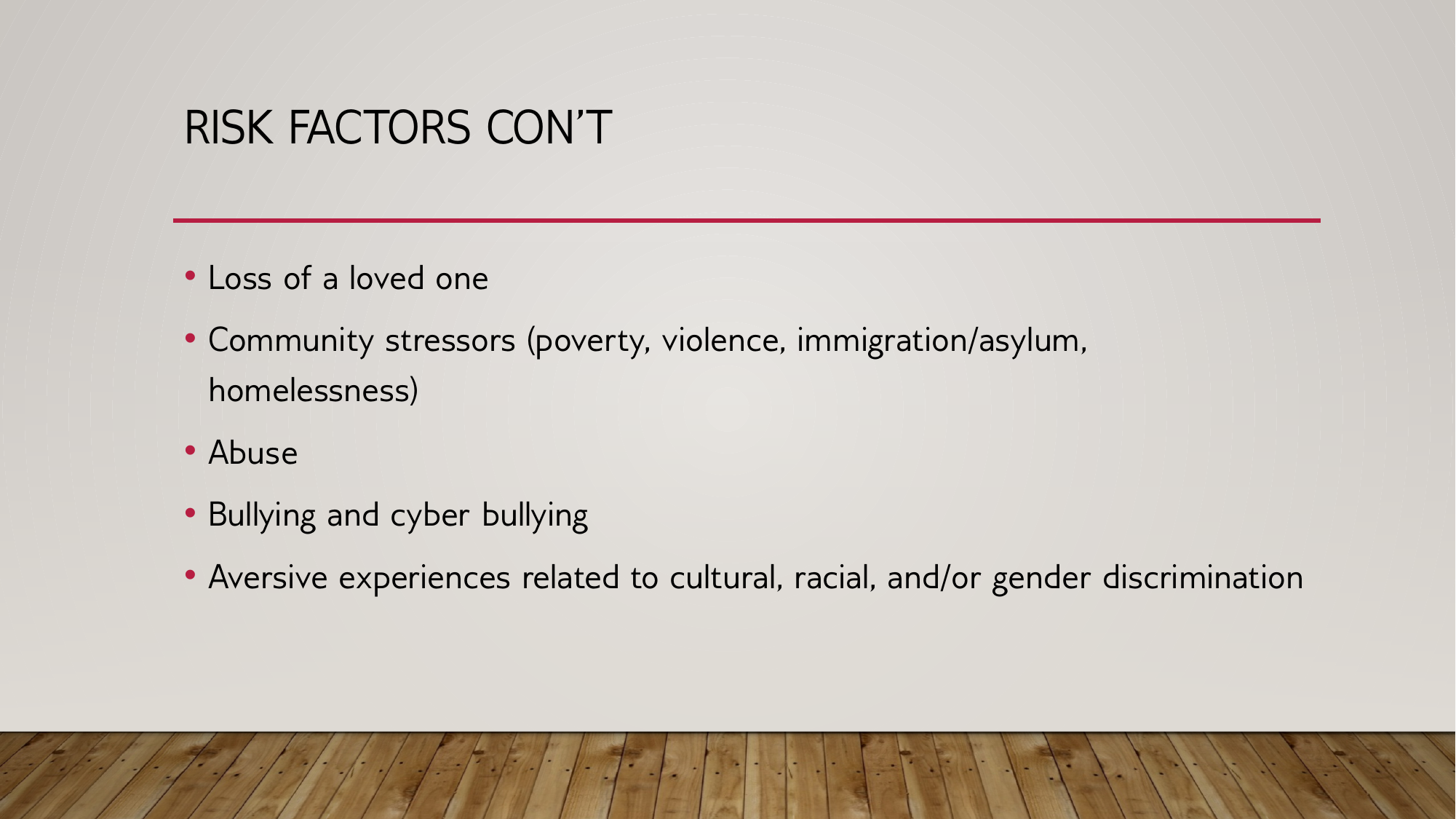

# Risk factors con’t
Loss of a loved one
Community stressors (poverty, violence, immigration/asylum, homelessness)
Abuse
Bullying and cyber bullying
Aversive experiences related to cultural, racial, and/or gender discrimination